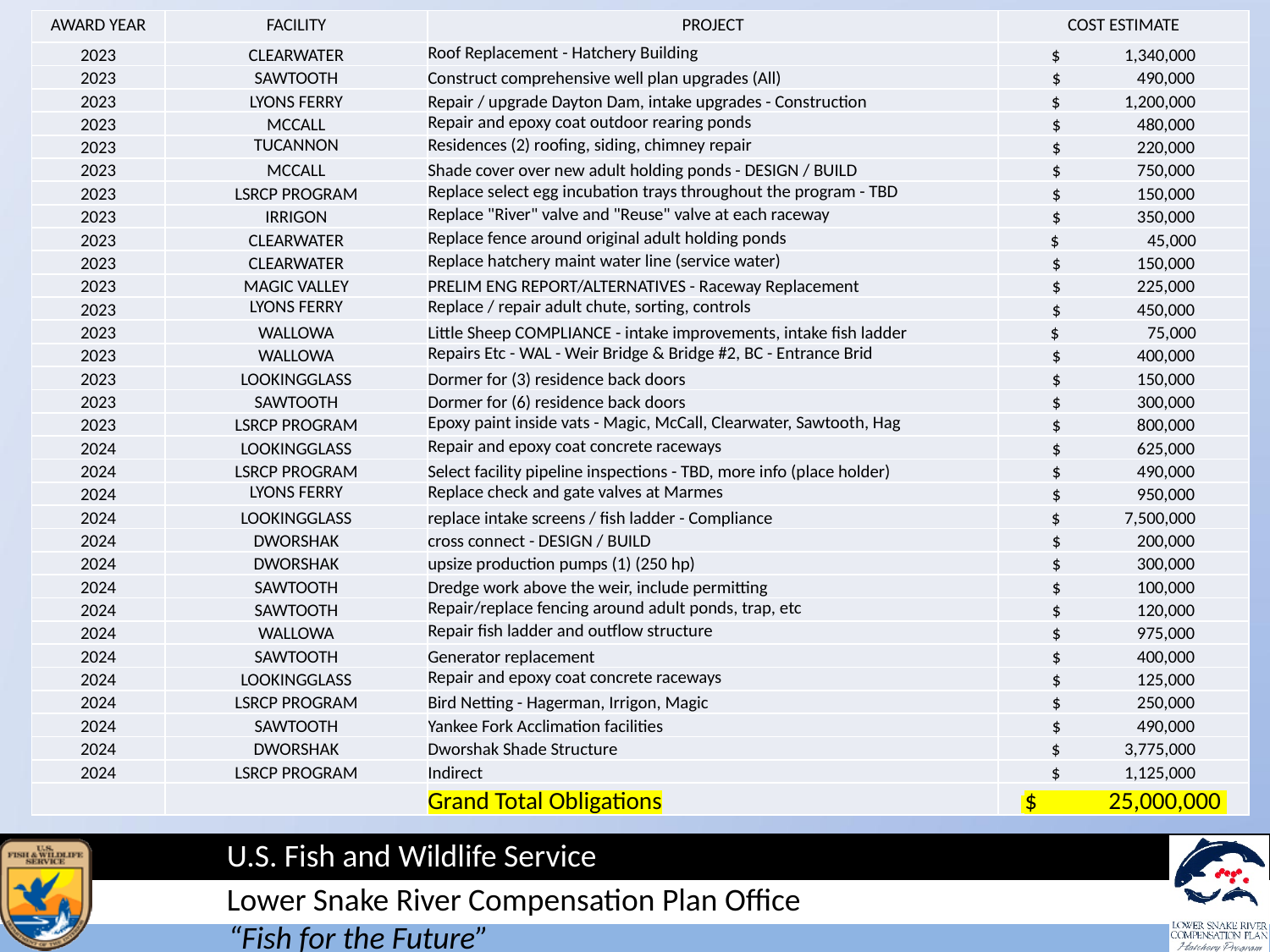

| AWARD YEAR | FACILITY | PROJECT | COST ESTIMATE |
| --- | --- | --- | --- |
| 2023 | CLEARWATER | Roof Replacement - Hatchery Building | $ 1,340,000 |
| 2023 | SAWTOOTH | Construct comprehensive well plan upgrades (All) | $ 490,000 |
| 2023 | LYONS FERRY | Repair / upgrade Dayton Dam, intake upgrades - Construction | $ 1,200,000 |
| 2023 | MCCALL | Repair and epoxy coat outdoor rearing ponds | $ 480,000 |
| 2023 | TUCANNON | Residences (2) roofing, siding, chimney repair | $ 220,000 |
| 2023 | MCCALL | Shade cover over new adult holding ponds - DESIGN / BUILD | $ 750,000 |
| 2023 | LSRCP PROGRAM | Replace select egg incubation trays throughout the program - TBD | $ 150,000 |
| 2023 | IRRIGON | Replace "River" valve and "Reuse" valve at each raceway | $ 350,000 |
| 2023 | CLEARWATER | Replace fence around original adult holding ponds | $ 45,000 |
| 2023 | CLEARWATER | Replace hatchery maint water line (service water) | $ 150,000 |
| 2023 | MAGIC VALLEY | PRELIM ENG REPORT/ALTERNATIVES - Raceway Replacement | $ 225,000 |
| 2023 | LYONS FERRY | Replace / repair adult chute, sorting, controls | $ 450,000 |
| 2023 | WALLOWA | Little Sheep COMPLIANCE - intake improvements, intake fish ladder | $ 75,000 |
| 2023 | WALLOWA | Repairs Etc - WAL - Weir Bridge & Bridge #2, BC - Entrance Brid | $ 400,000 |
| 2023 | LOOKINGGLASS | Dormer for (3) residence back doors | $ 150,000 |
| 2023 | SAWTOOTH | Dormer for (6) residence back doors | $ 300,000 |
| 2023 | LSRCP PROGRAM | Epoxy paint inside vats - Magic, McCall, Clearwater, Sawtooth, Hag | $ 800,000 |
| 2024 | LOOKINGGLASS | Repair and epoxy coat concrete raceways | $ 625,000 |
| 2024 | LSRCP PROGRAM | Select facility pipeline inspections - TBD, more info (place holder) | $ 490,000 |
| 2024 | LYONS FERRY | Replace check and gate valves at Marmes | $ 950,000 |
| 2024 | LOOKINGGLASS | replace intake screens / fish ladder - Compliance | $ 7,500,000 |
| 2024 | DWORSHAK | cross connect - DESIGN / BUILD | $ 200,000 |
| 2024 | DWORSHAK | upsize production pumps (1) (250 hp) | $ 300,000 |
| 2024 | SAWTOOTH | Dredge work above the weir, include permitting | $ 100,000 |
| 2024 | SAWTOOTH | Repair/replace fencing around adult ponds, trap, etc | $ 120,000 |
| 2024 | WALLOWA | Repair fish ladder and outflow structure | $ 975,000 |
| 2024 | SAWTOOTH | Generator replacement | $ 400,000 |
| 2024 | LOOKINGGLASS | Repair and epoxy coat concrete raceways | $ 125,000 |
| 2024 | LSRCP PROGRAM | Bird Netting - Hagerman, Irrigon, Magic | $ 250,000 |
| 2024 | SAWTOOTH | Yankee Fork Acclimation facilities | $ 490,000 |
| 2024 | DWORSHAK | Dworshak Shade Structure | $ 3,775,000 |
| 2024 | LSRCP PROGRAM | Indirect | $ 1,125,000 |
|  |  | Grand Total Obligations | $ 25,000,000 |